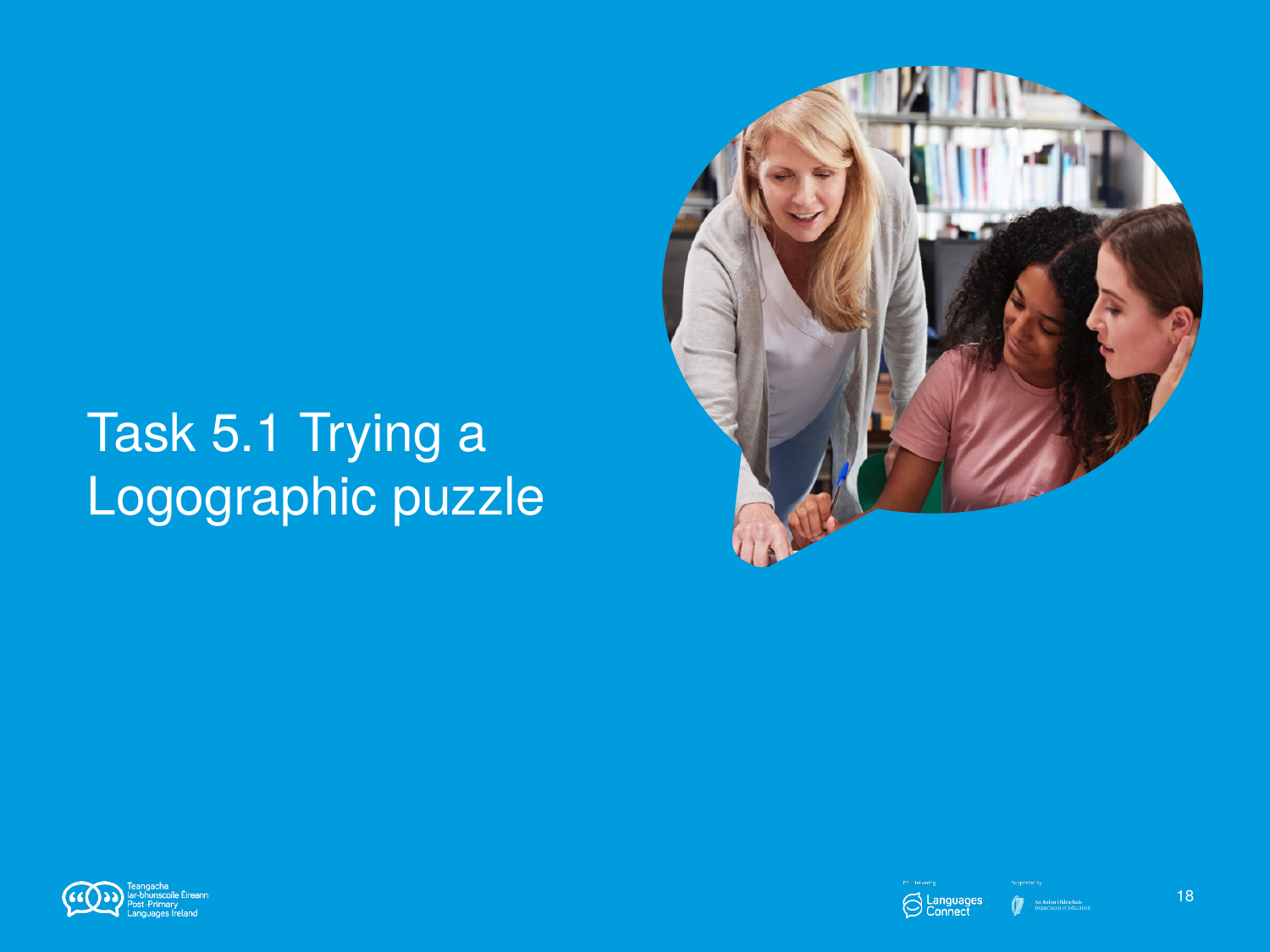

# Task 5.1 Trying a Logographic puzzle
18